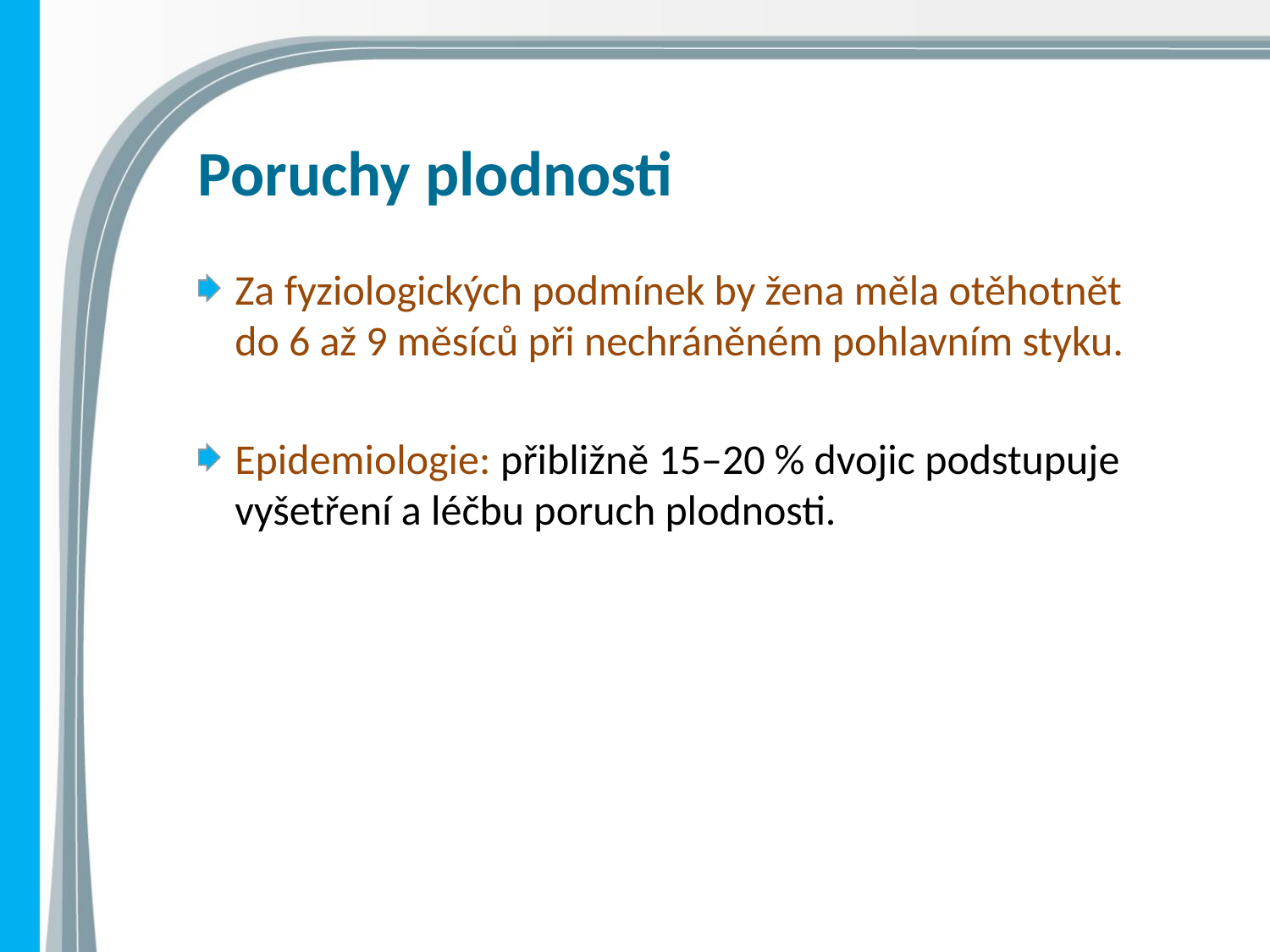

# Poruchy plodnosti
Za fyziologických podmínek by žena měla otěhotnět
do 6 až 9 měsíců při nechráněném pohlavním styku.

Epidemiologie: přibližně 15–20 % dvojic podstupuje vyšetření a léčbu poruch plodnosti.